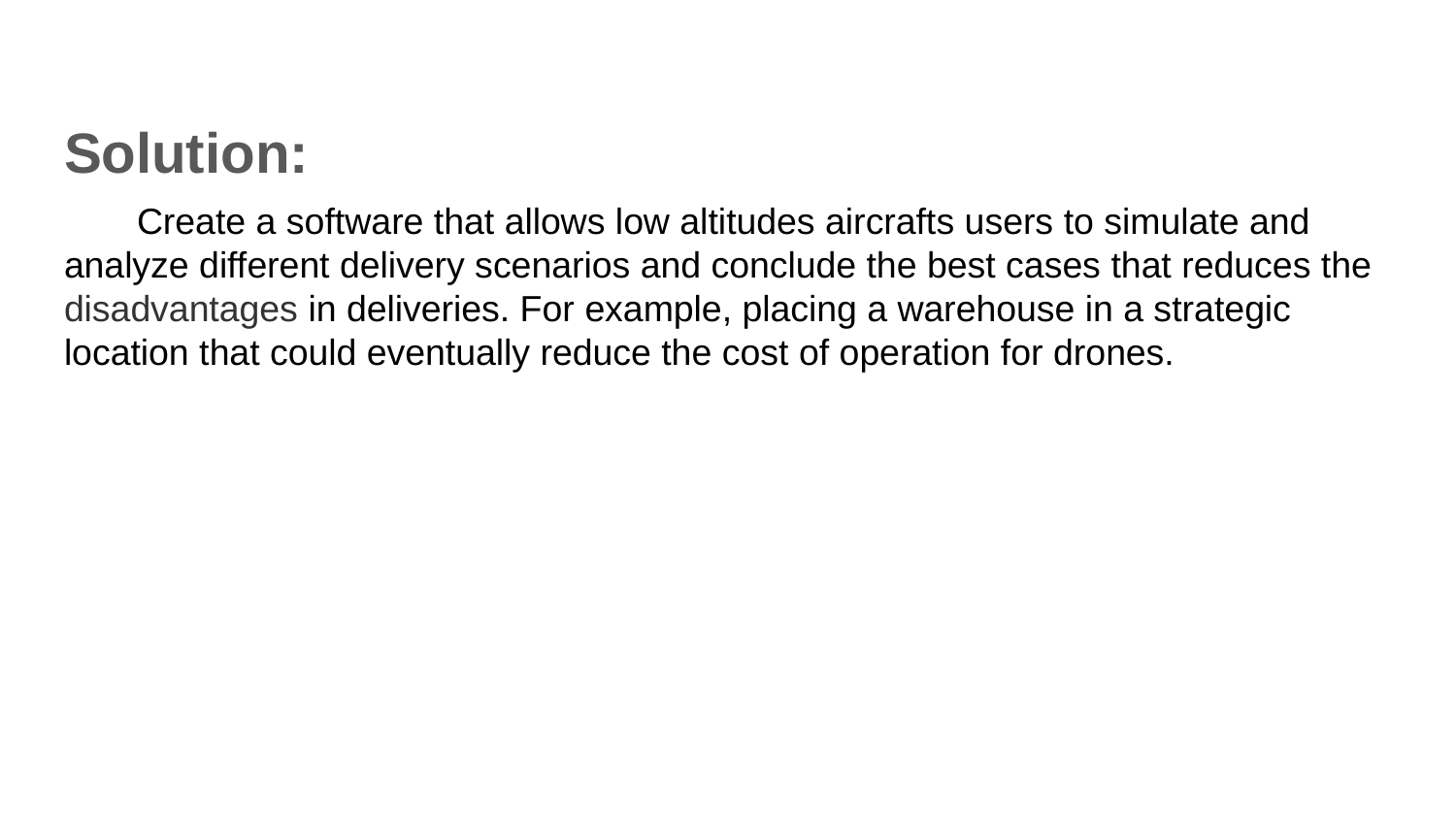

# Solution:

Create a software that allows low altitudes aircrafts users to simulate and analyze different delivery scenarios and conclude the best cases that reduces the disadvantages in deliveries. For example, placing a warehouse in a strategic location that could eventually reduce the cost of operation for drones.